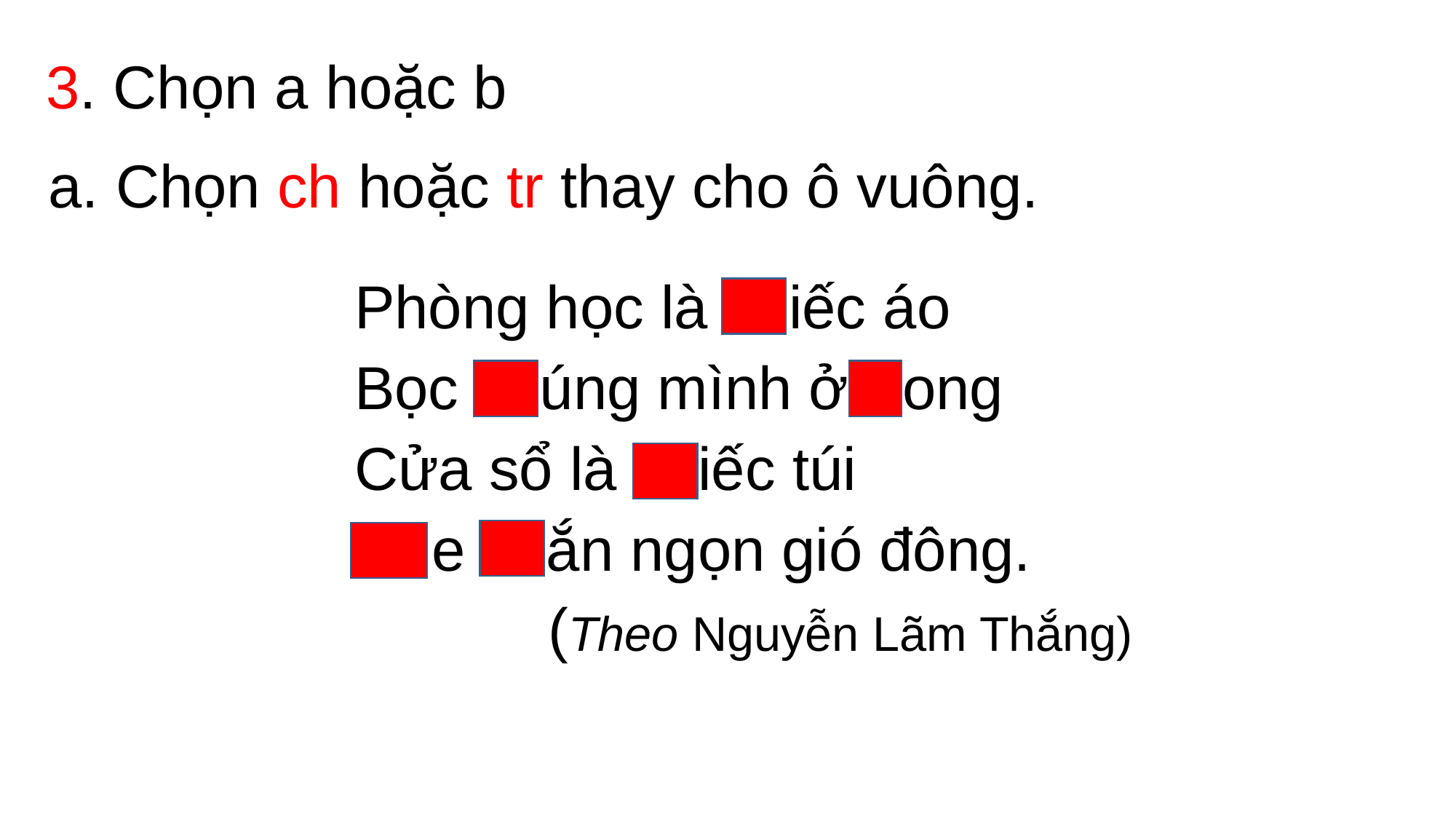

3. Chọn a hoặc b
a. Chọn ch hoặc tr thay cho ô vuông.
Phòng học là chiếc áo
Bọc chúng mình ở trong
Cửa sổ là chiếc túi
Che chắn ngọn gió đông.
	     (Theo Nguyễn Lãm Thắng)